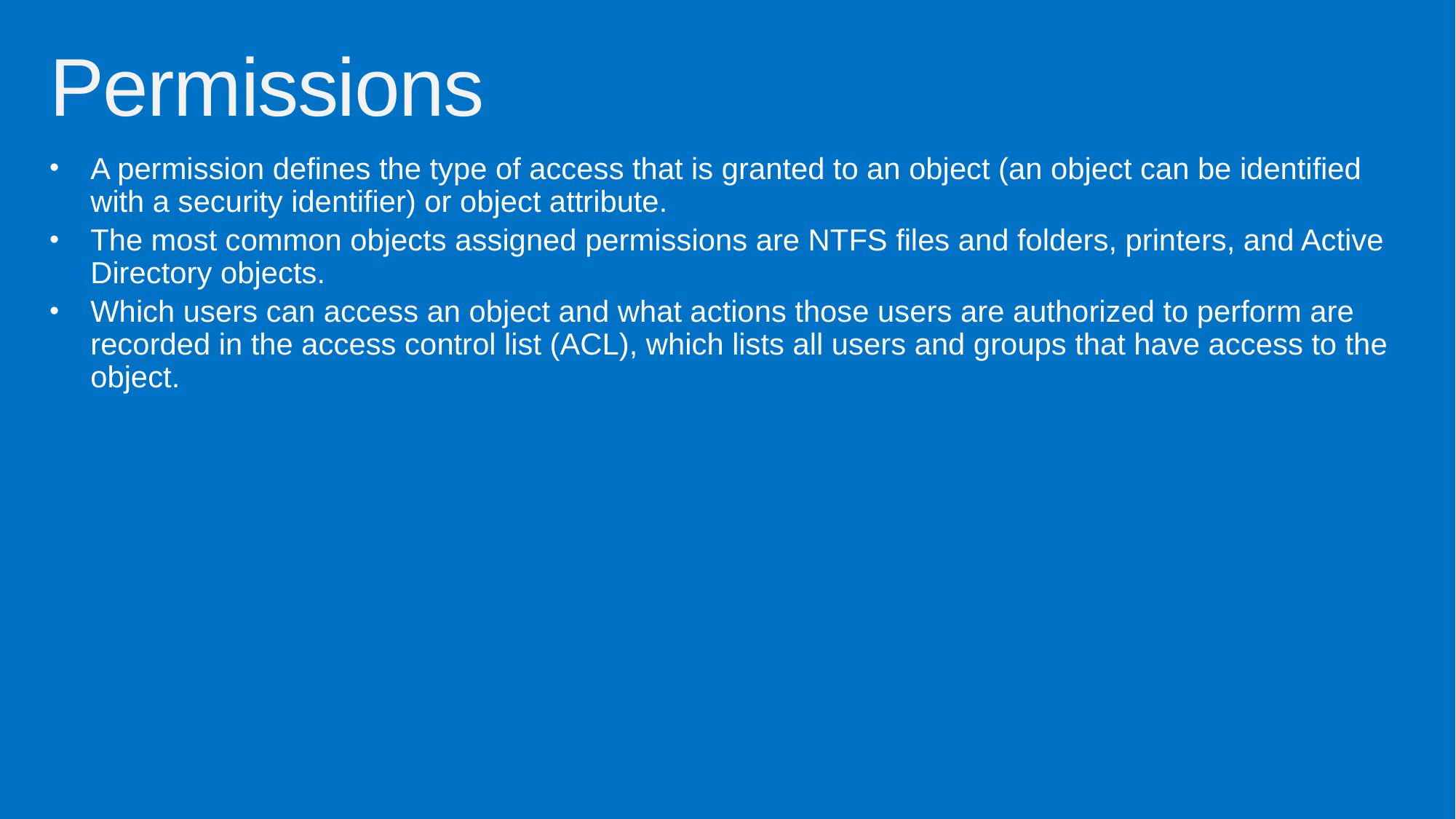

# Permissions
A permission defines the type of access that is granted to an object (an object can be identified with a security identifier) or object attribute.
The most common objects assigned permissions are NTFS files and folders, printers, and Active Directory objects.
Which users can access an object and what actions those users are authorized to perform are recorded in the access control list (ACL), which lists all users and groups that have access to the object.